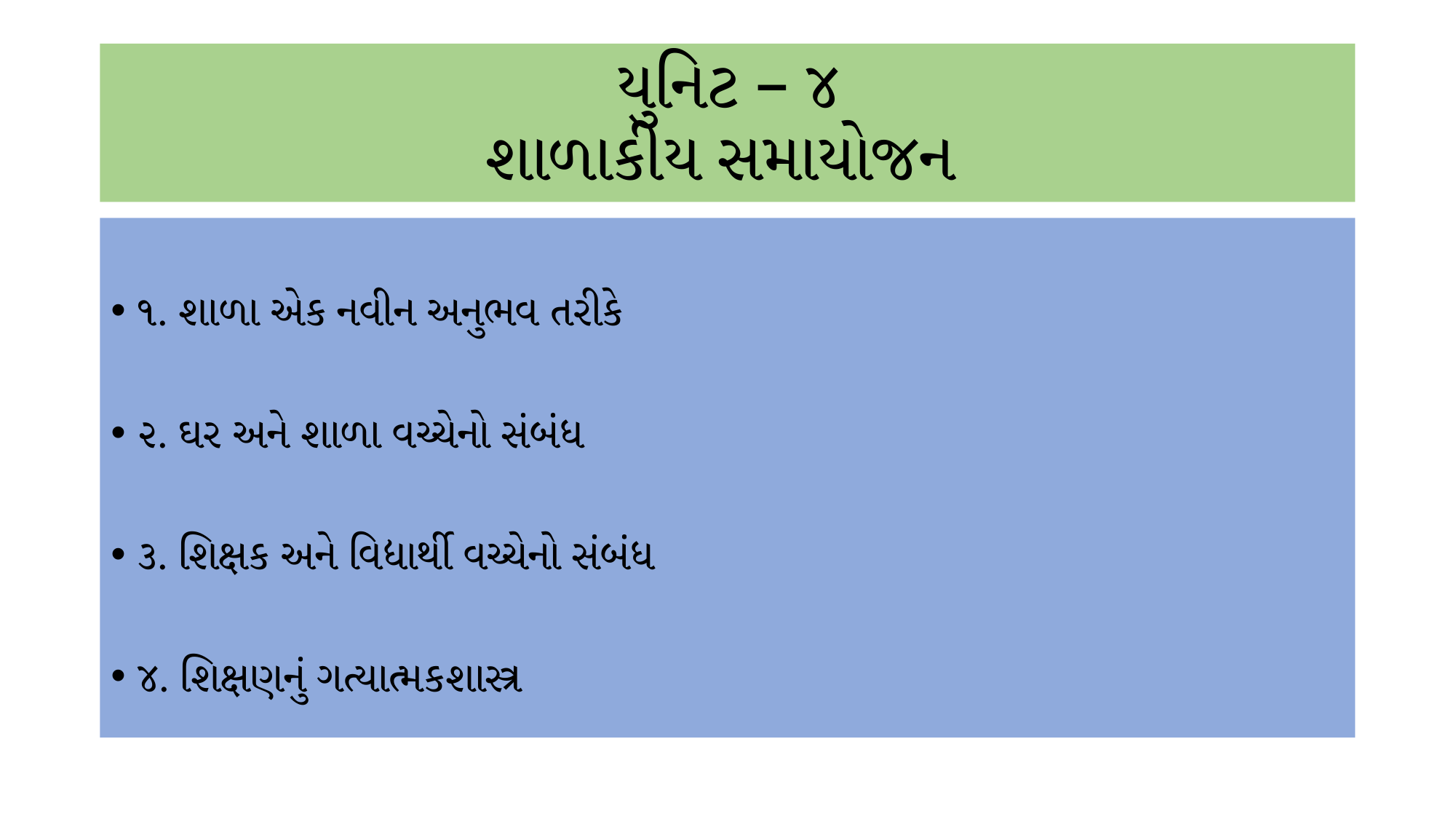

# યુનિટ – ૪ શાળાકીય સમાયોજન

૧. શાળા એક નવીન અનુભવ તરીકે

૨. ઘર અને શાળા વચ્ચેનો સંબંધ

૩. શિક્ષક અને વિદ્યાર્થી વચ્ચેનો સંબંધ

૪. શિક્ષણનું ગત્યાત્મકશાસ્ત્ર